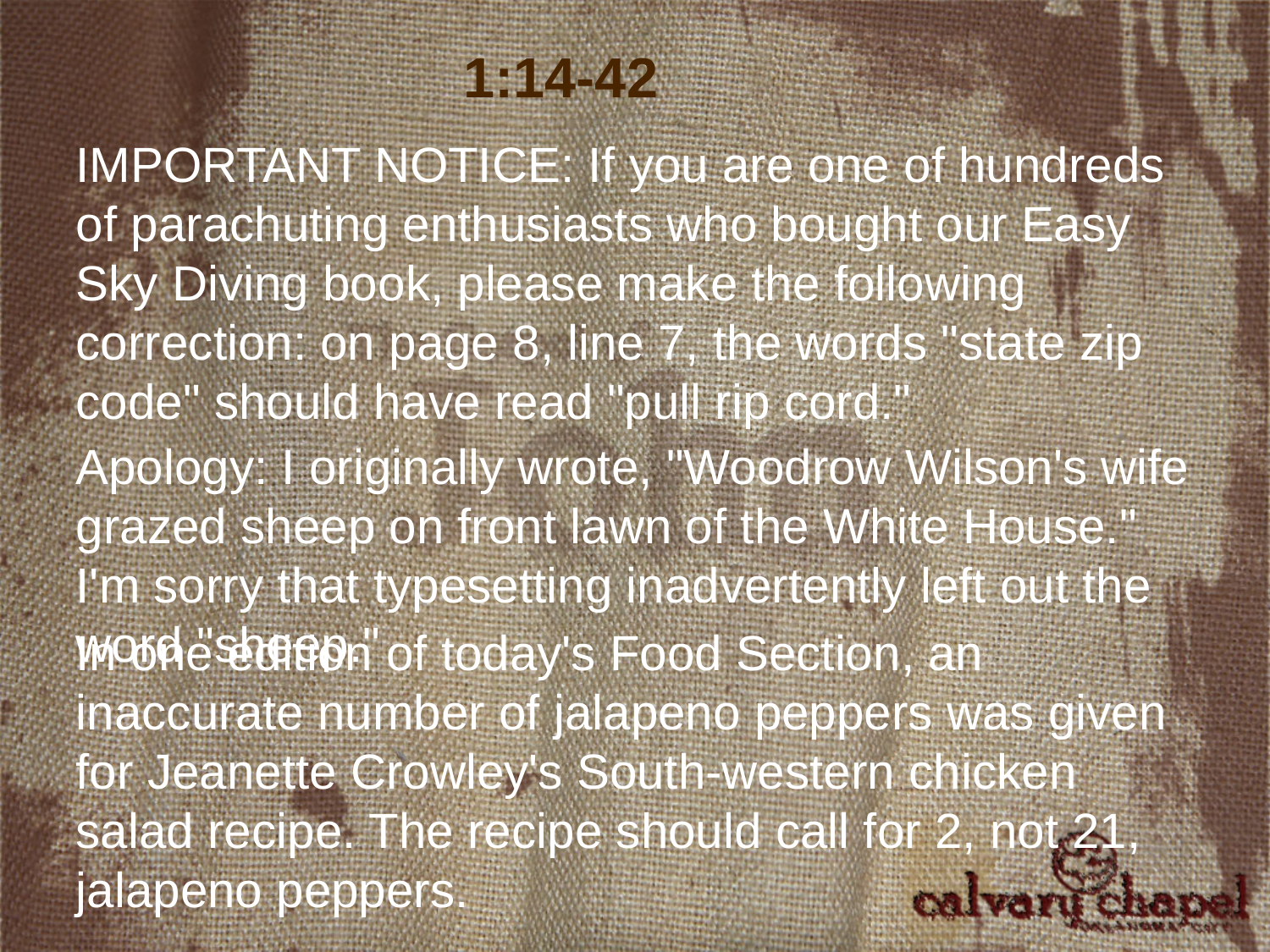

1:14-42
IMPORTANT NOTICE: If you are one of hundreds of parachuting enthusiasts who bought our Easy Sky Diving book, please make the following correction: on page 8, line 7, the words "state zip code" should have read "pull rip cord."
Apology: I originally wrote, "Woodrow Wilson's wife grazed sheep on front lawn of the White House." I'm sorry that typesetting inadvertently left out the word "sheep."
In one edition of today's Food Section, an inaccurate number of jalapeno peppers was given for Jeanette Crowley's South-western chicken salad recipe. The recipe should call for 2, not 21, jalapeno peppers.